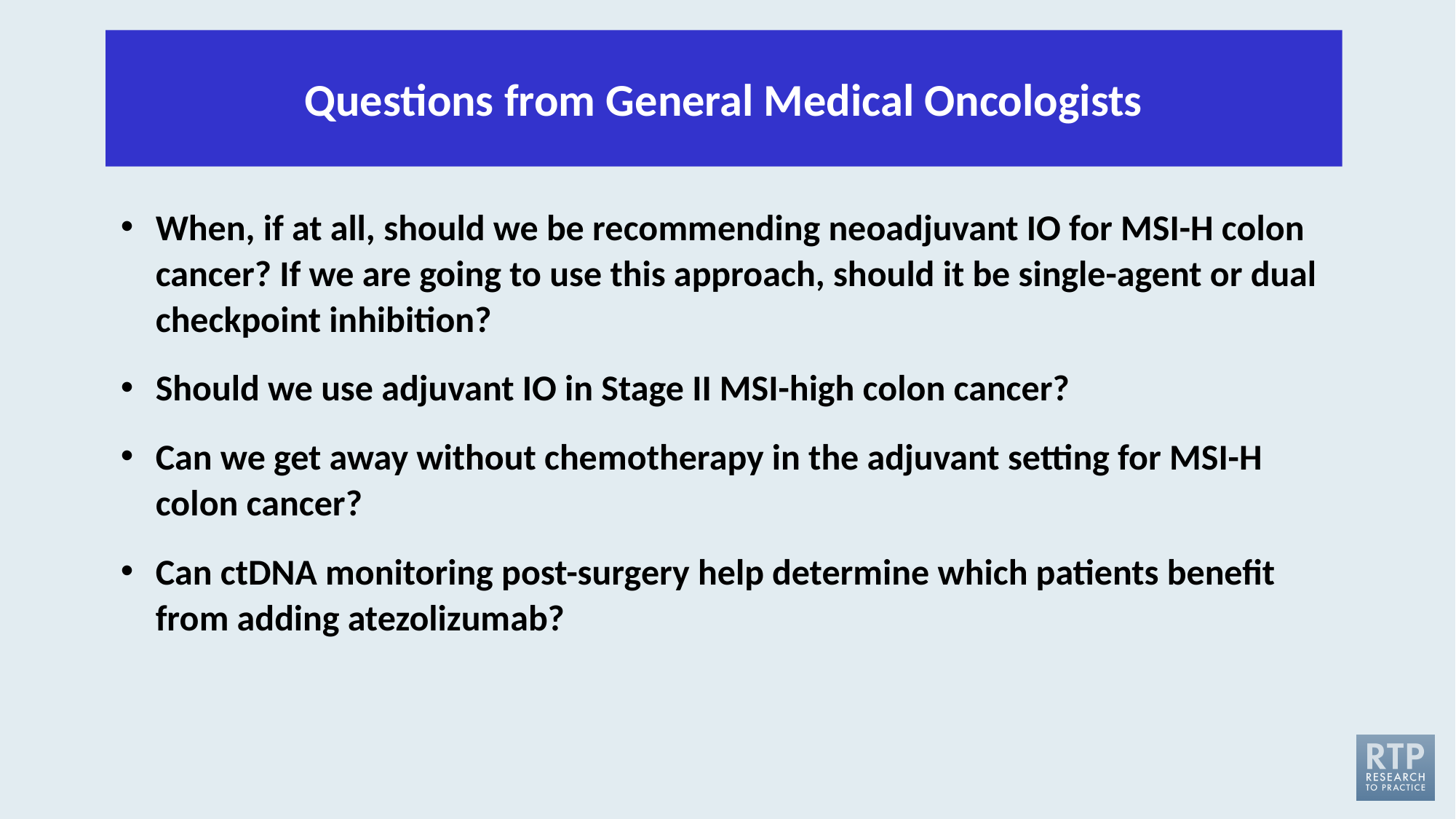

Questions from General Medical Oncologists
When, if at all, should we be recommending neoadjuvant IO for MSI-H colon cancer? If we are going to use this approach, should it be single-agent or dual checkpoint inhibition?
Should we use adjuvant IO in Stage II MSI-high colon cancer?
Can we get away without chemotherapy in the adjuvant setting for MSI-H
colon cancer?
Can ctDNA monitoring post-surgery help determine which patients benefit
from adding atezolizumab?